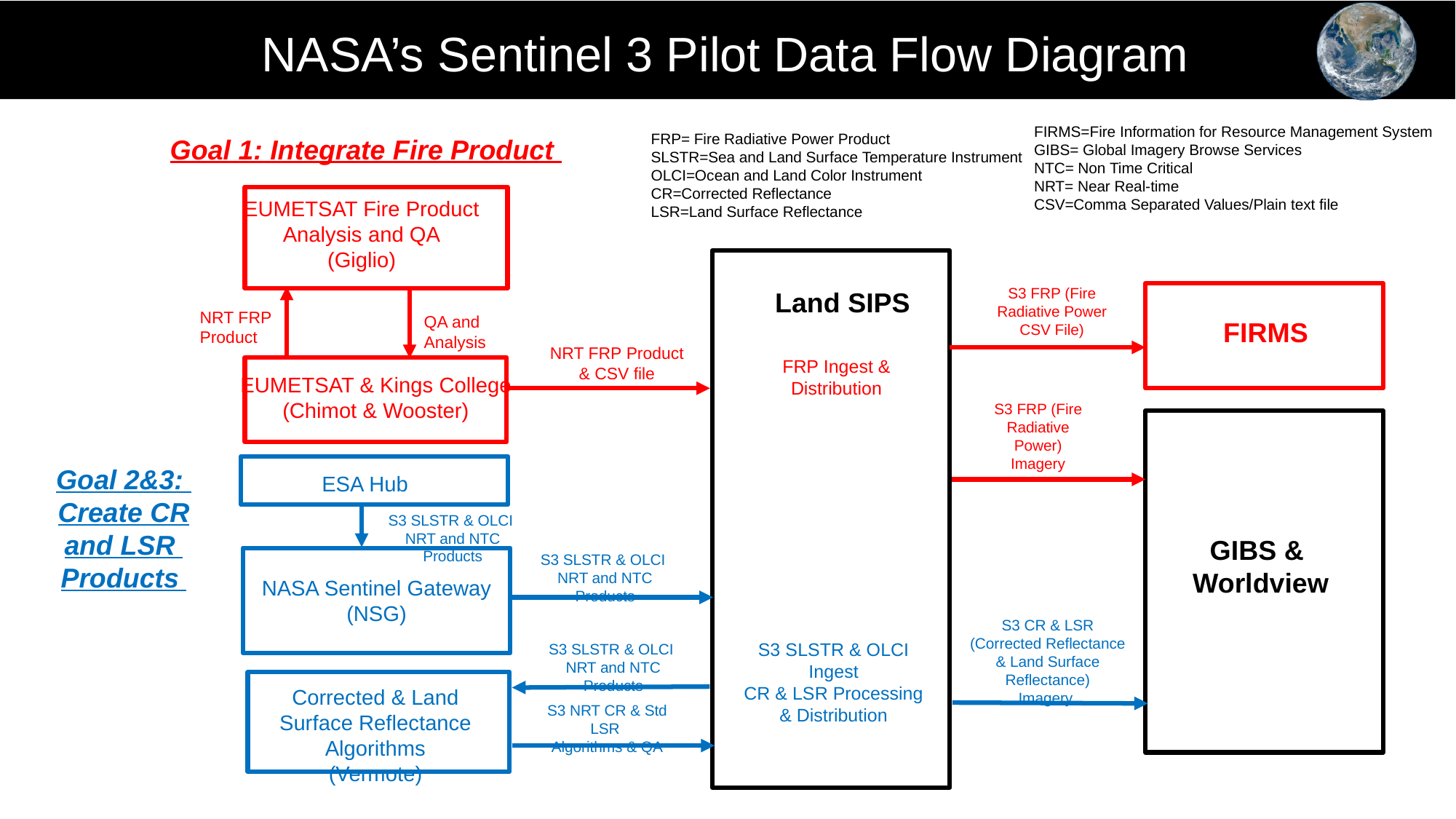

# NASA’s Sentinel 3 Pilot Data Flow Diagram
FIRMS=Fire Information for Resource Management System
GIBS= Global Imagery Browse Services
NTC= Non Time Critical
NRT= Near Real-time
CSV=Comma Separated Values/Plain text file

Goal 1: Integrate Fire Product

EUMETSAT Fire Product
Analysis and QA
(Giglio)

S3 FRP (Fire Radiative Power CSV File)
Land SIPS

NRT FRP
Product
QA and Analysis
FIRMS
NRT FRP Product & CSV file
FRP Ingest &
Distribution

EUMETSAT & Kings College
(Chimot & Wooster)
S3 FRP (Fire Radiative Power) Imagery

Goal 2&3:
Create CR and LSR
Products
ESA Hub
S3 SLSTR & OLCI
NRT and NTC Products
GIBS &
Worldview
S3 SLSTR & OLCI
NRT and NTC Products

NASA Sentinel Gateway
(NSG)
S3 CR & LSR (Corrected Reflectance & Land Surface Reflectance)
Imagery
S3 SLSTR & OLCI Ingest
CR & LSR Processing
& Distribution
S3 SLSTR & OLCI
NRT and NTC Products

Corrected & Land Surface Reflectance Algorithms
(Vermote)
S3 NRT CR & Std LSR
Algorithms & QA
FRP= Fire Radiative Power Product
SLSTR=Sea and Land Surface Temperature Instrument
OLCI=Ocean and Land Color Instrument
CR=Corrected Reflectance
LSR=Land Surface Reflectance